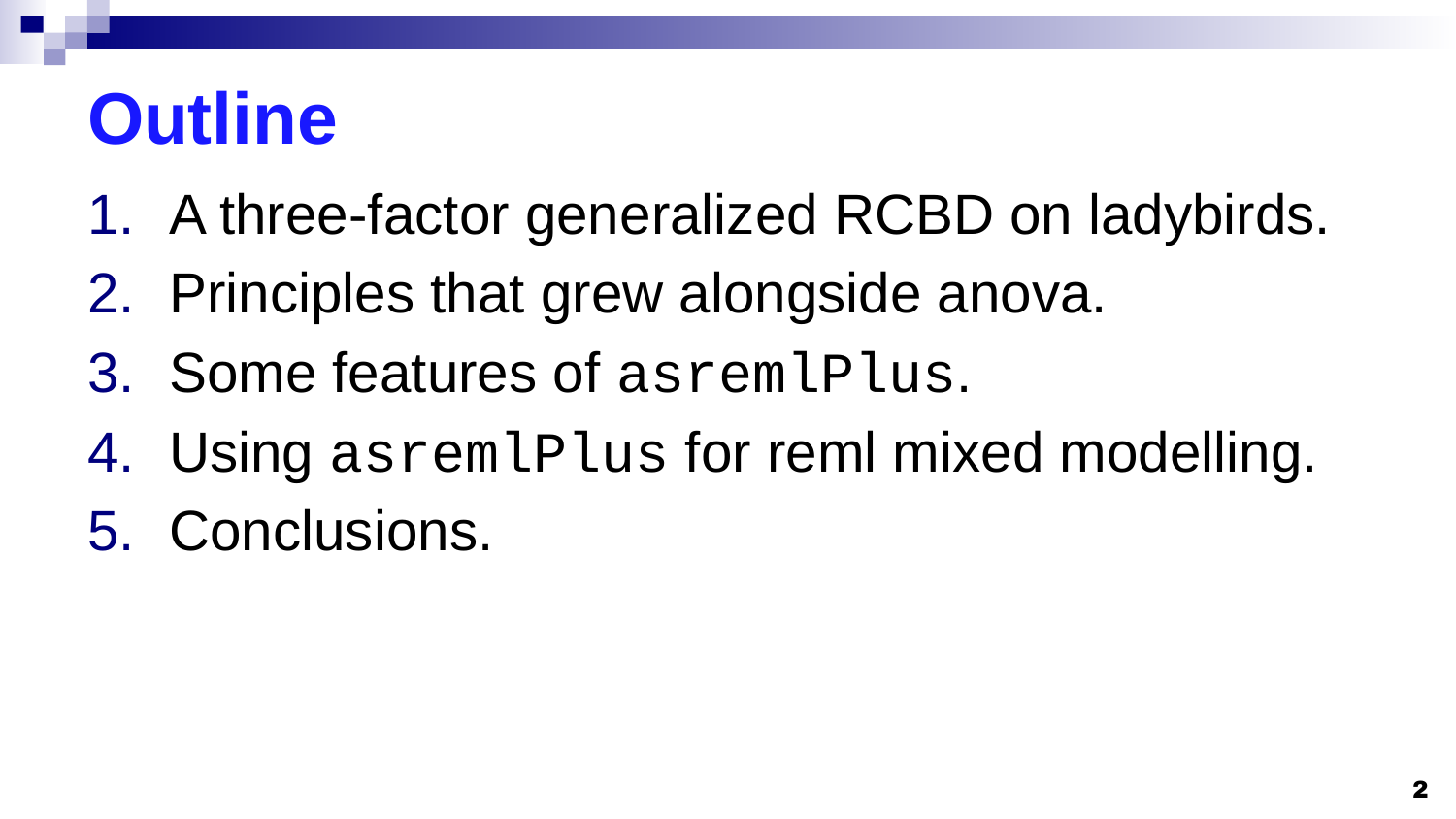

# Outline
A three-factor generalized RCBD on ladybirds.
Principles that grew alongside anova.
Some features of asremlPlus.
Using asremlPlus for reml mixed modelling.
Conclusions.
2